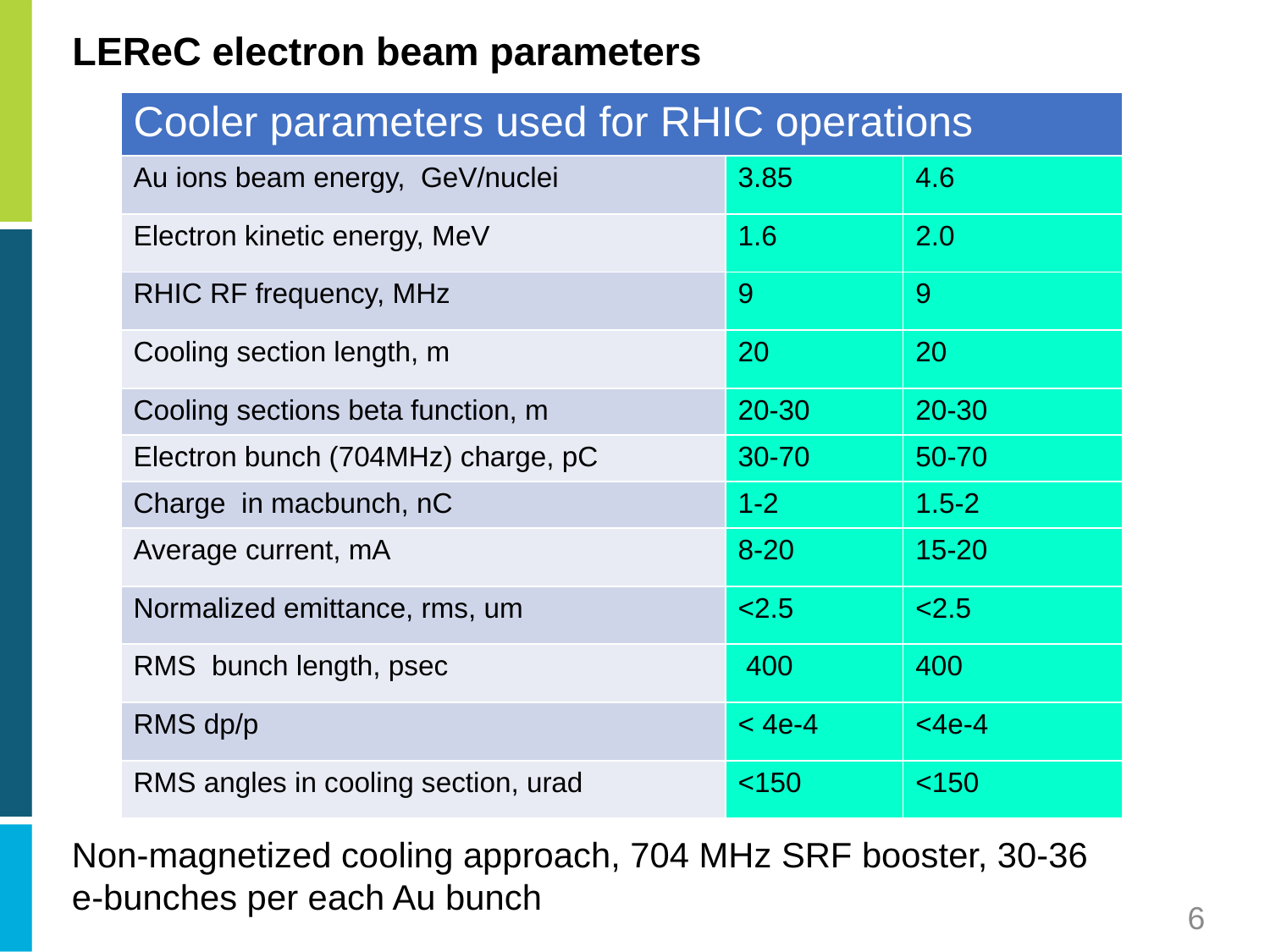

# LEReC electron beam parameters
| Cooler parameters used for RHIC operations | electrons | protons |
| --- | --- | --- |
| Au ions beam energy, GeV/nuclei | 3.85 | 4.6 |
| Electron kinetic energy, MeV | 1.6 | 2.0 |
| RHIC RF frequency, MHz | 9 | 9 |
| Cooling section length, m | 20 | 20 |
| Cooling sections beta function, m | 20-30 | 20-30 |
| Electron bunch (704MHz) charge, pC | 30-70 | 50-70 |
| Charge in macbunch, nC | 1-2 | 1.5-2 |
| Average current, mA | 8-20 | 15-20 |
| Normalized emittance, rms, um | <2.5 | <2.5 |
| RMS bunch length, psec | 400 | 400 |
| RMS dp/p | < 4e-4 | <4e-4 |
| RMS angles in cooling section, urad | <150 | <150 |
Non-magnetized cooling approach, 704 MHz SRF booster, 30-36  e-bunches per each Au bunch
6